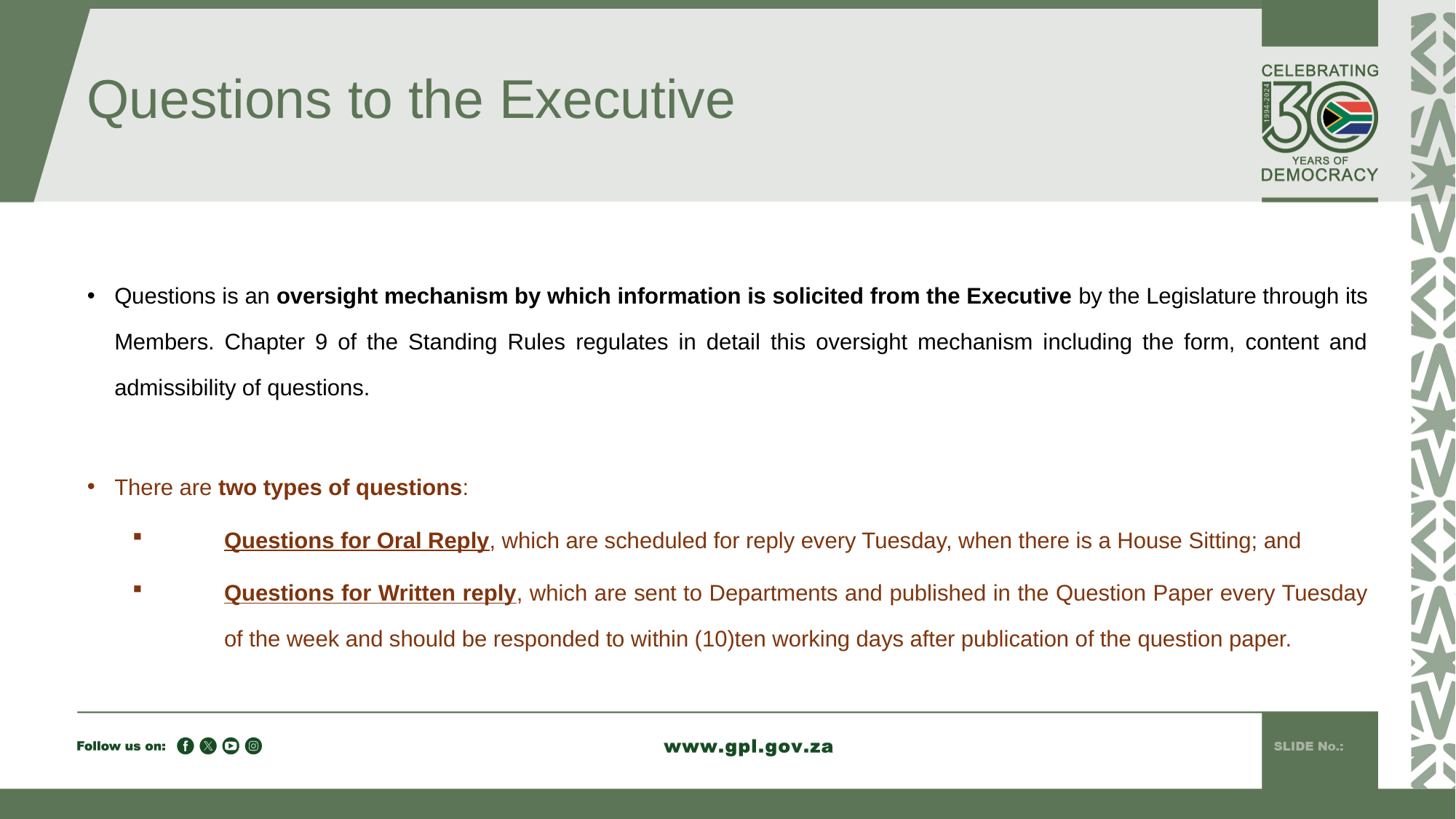

# Questions to the Executive
Questions is an oversight mechanism by which information is solicited from the Executive by the Legislature through its Members. Chapter 9 of the Standing Rules regulates in detail this oversight mechanism including the form, content and admissibility of questions.

There are two types of questions:
Questions for Oral Reply, which are scheduled for reply every Tuesday, when there is a House Sitting; and
Questions for Written reply, which are sent to Departments and published in the Question Paper every Tuesday of the week and should be responded to within (10)ten working days after publication of the question paper.